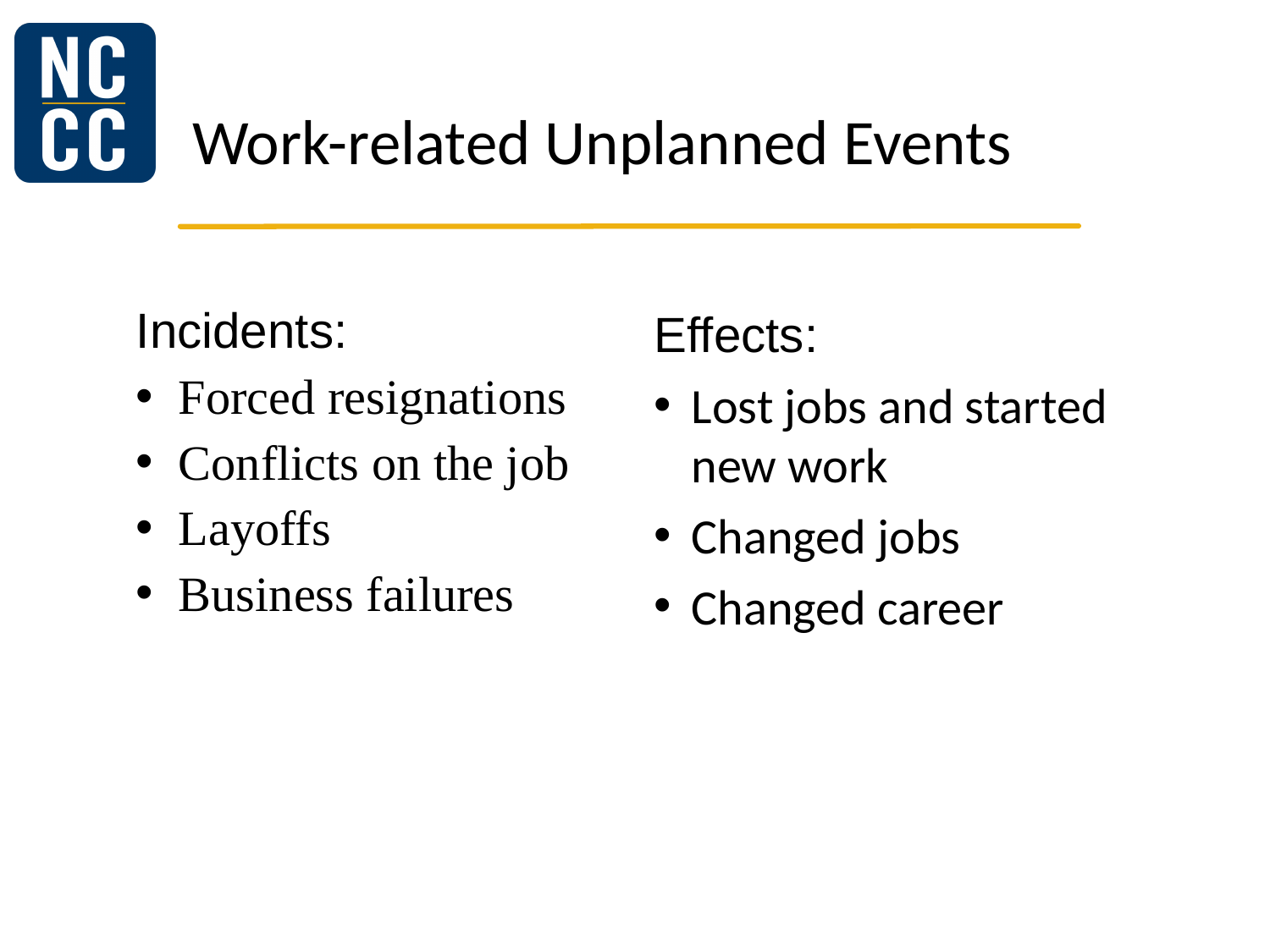

# Work-related Unplanned Events
Effects:
Lost jobs and started new work
Changed jobs
Changed career
Incidents:
Forced resignations
Conflicts on the job
Layoffs
Business failures